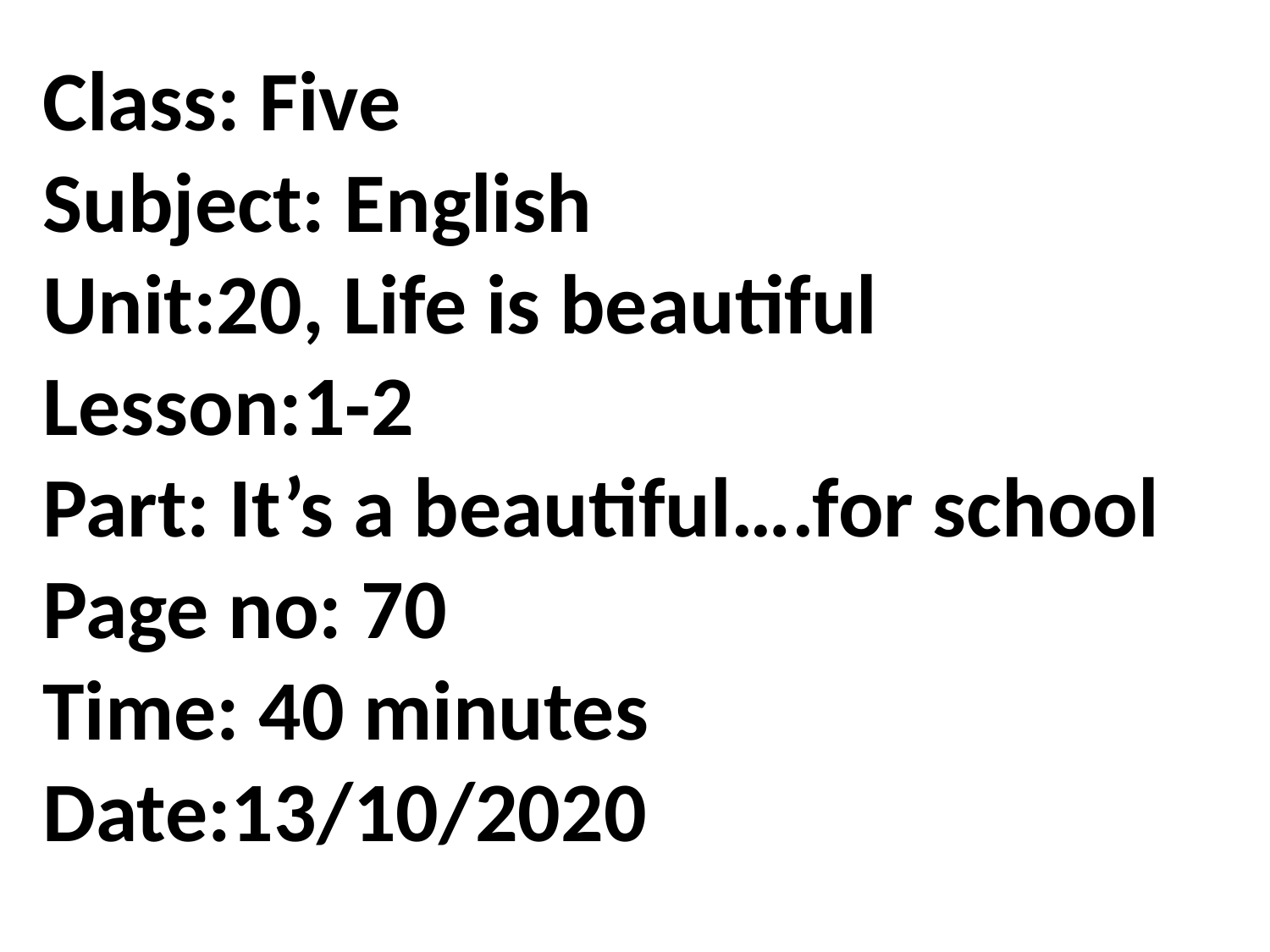

Class: Five
Subject: English
Unit:20, Life is beautiful
Lesson:1-2
Part: It’s a beautiful….for school
Page no: 70
Time: 40 minutes
Date:13/10/2020